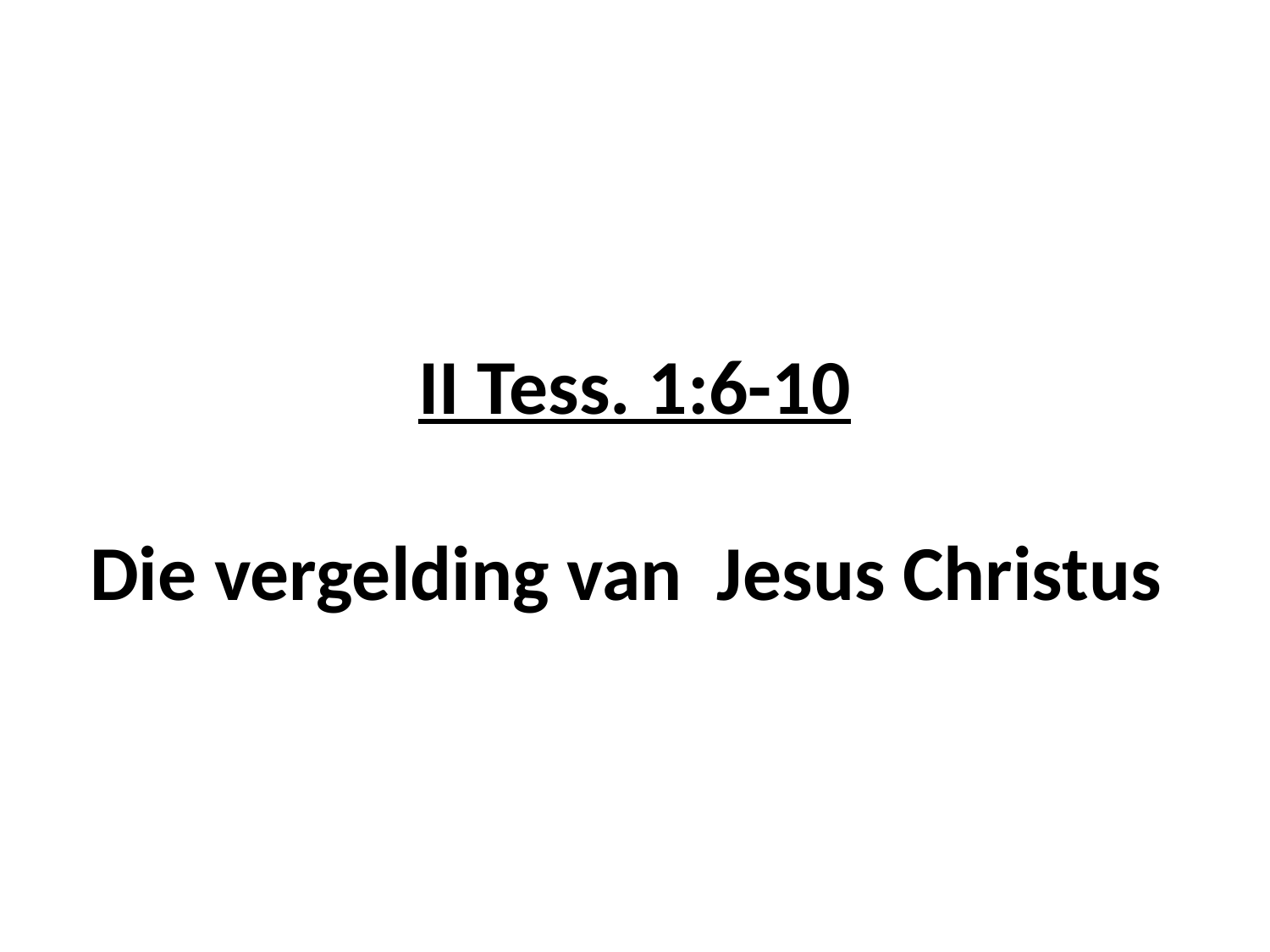

# II Tess. 1:6-10 Die vergelding van  Jesus Christus